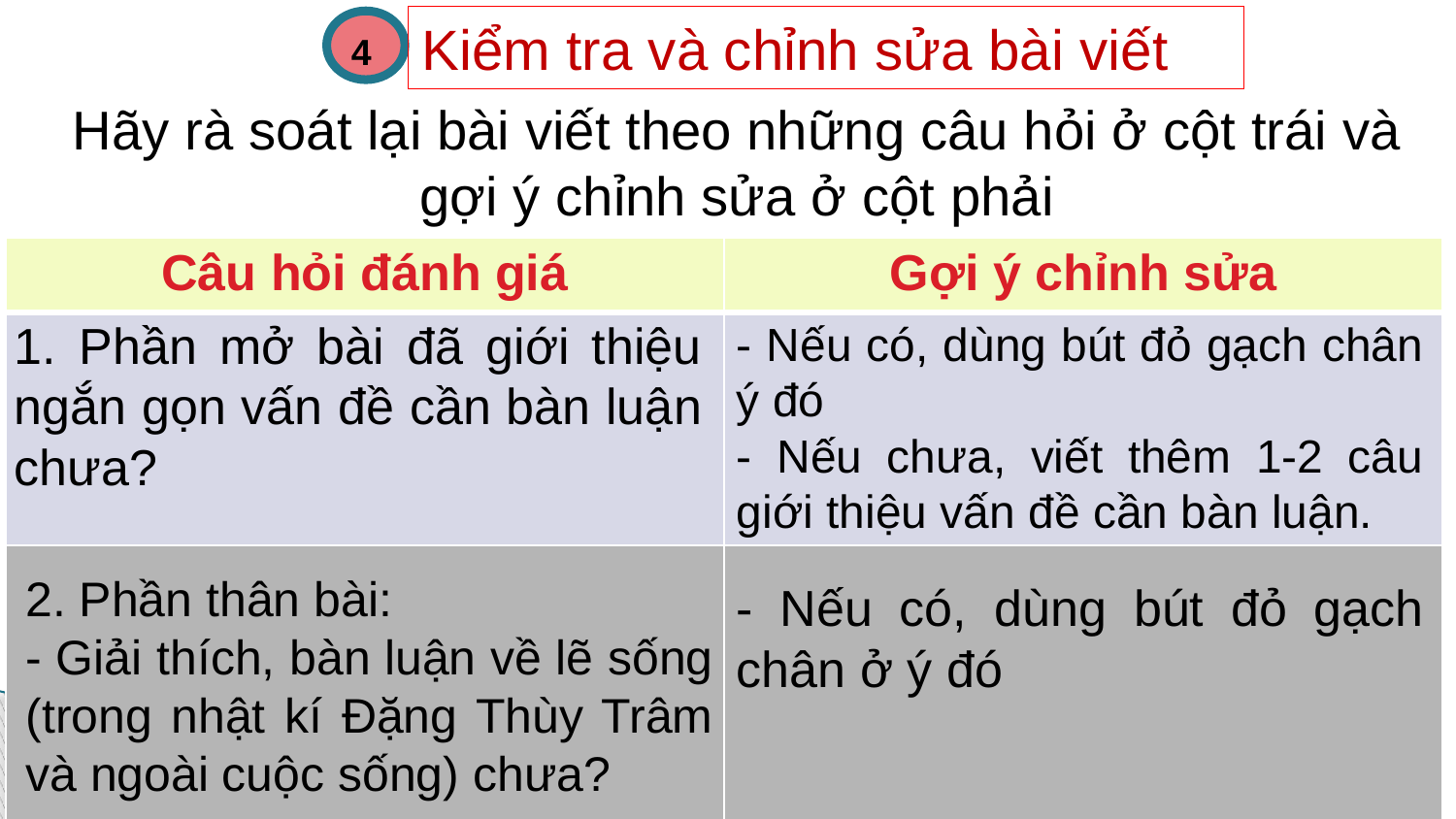

Kiểm tra và chỉnh sửa bài viết

 4
Hãy rà soát lại bài viết theo những câu hỏi ở cột trái và gợi ý chỉnh sửa ở cột phải
| Câu hỏi đánh giá | Gợi ý chỉnh sửa |
| --- | --- |
|  |  |
|  |  |
1. Phần mở bài đã giới thiệu ngắn gọn vấn đề cần bàn luận chưa?
- Nếu có, dùng bút đỏ gạch chân ý đó
- Nếu chưa, viết thêm 1-2 câu giới thiệu vấn đề cần bàn luận.
2. Phần thân bài:
- Giải thích, bàn luận về lẽ sống (trong nhật kí Đặng Thùy Trâm và ngoài cuộc sống) chưa?
- Nếu có, dùng bút đỏ gạch chân ở ý đó